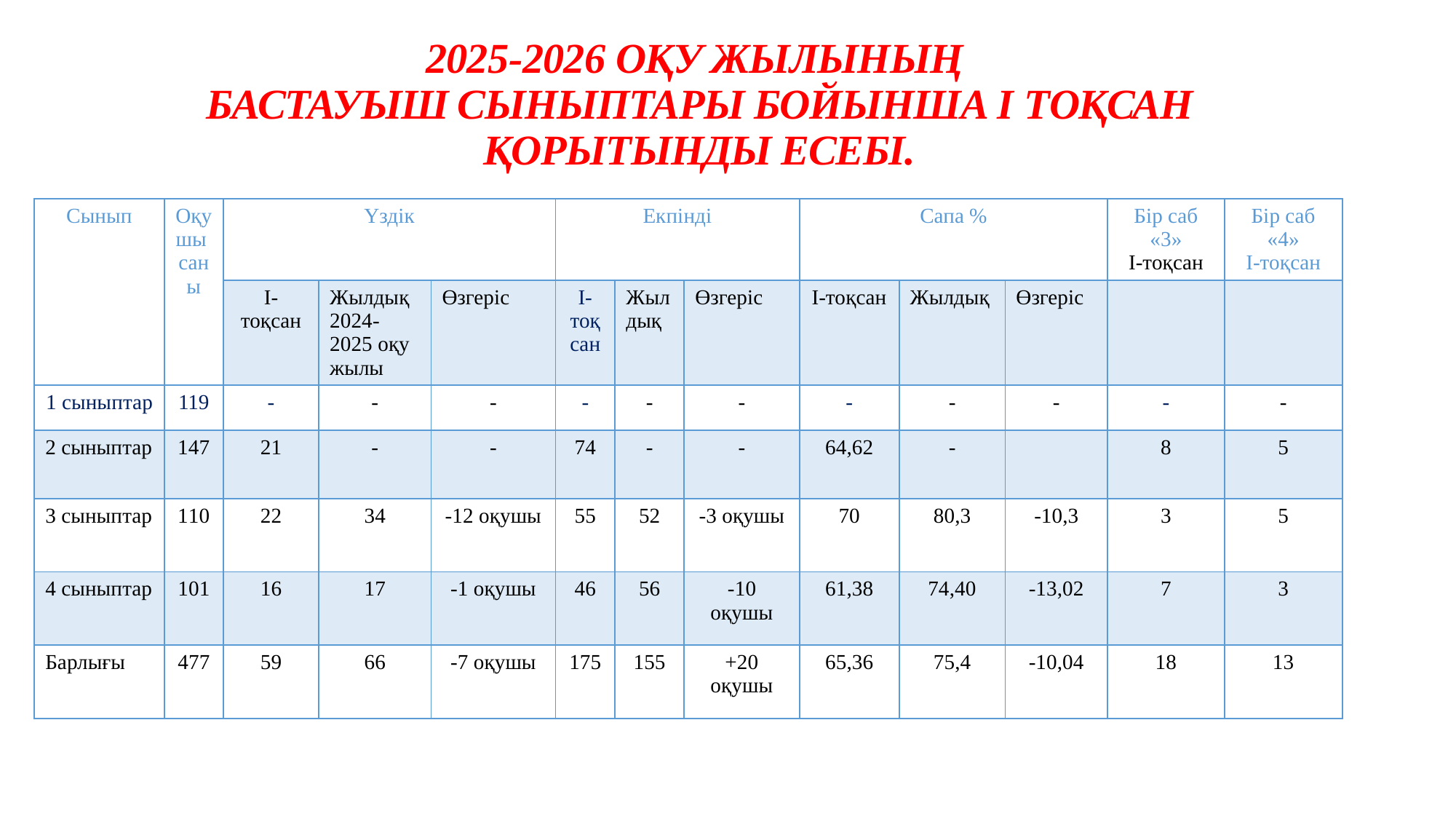

# 2025-2026 оқу жылының бастауыш сыныптары бойынша І тоқсан қорытынды есебі.
| Сынып | Оқушы саны | Үздік |  |  | Екпінді |  |  | Сапа % |  |  | Бір саб «3» І-тоқсан | Бір саб «4» І-тоқсан |
| --- | --- | --- | --- | --- | --- | --- | --- | --- | --- | --- | --- | --- |
|  |  | І-тоқсан | Жылдық 2024-2025 оқу жылы | Өзгеріс | І-тоқсан | Жылдық | Өзгеріс | І-тоқсан | Жылдық | Өзгеріс |  |  |
| 1 сыныптар | 119 | - | - | - | - | - | - | - | - | - | - | - |
| 2 сыныптар | 147 | 21 | - | - | 74 | - | - | 64,62 | - |  | 8 | 5 |
| 3 сыныптар | 110 | 22 | 34 | -12 оқушы | 55 | 52 | -3 оқушы | 70 | 80,3 | -10,3 | 3 | 5 |
| 4 сыныптар | 101 | 16 | 17 | -1 оқушы | 46 | 56 | -10 оқушы | 61,38 | 74,40 | -13,02 | 7 | 3 |
| Барлығы | 477 | 59 | 66 | -7 оқушы | 175 | 155 | +20 оқушы | 65,36 | 75,4 | -10,04 | 18 | 13 |